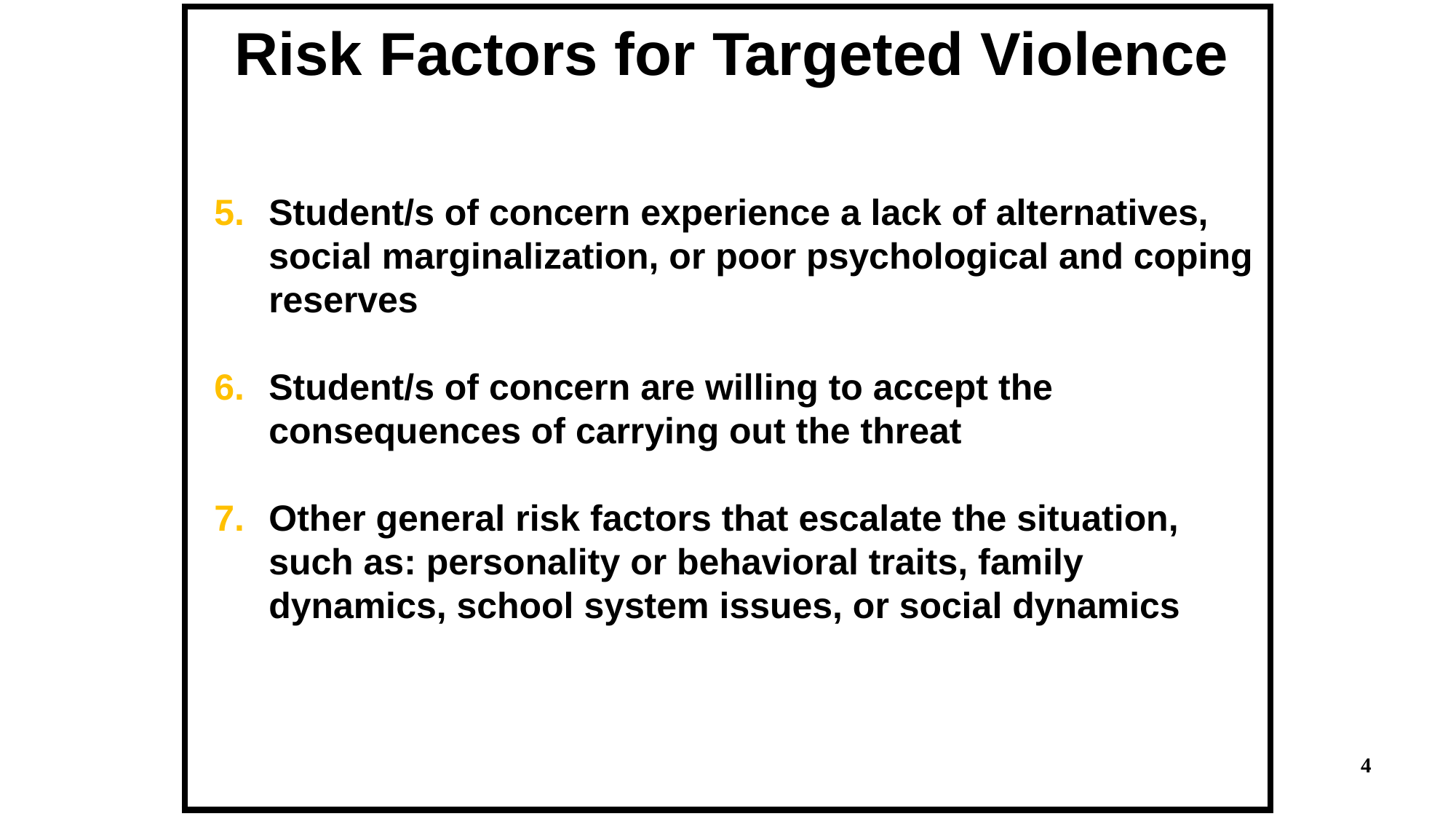

Risk Factors for Targeted Violence

Student/s of concern experience a lack of alternatives, social marginalization, or poor psychological and coping reserves

Student/s of concern are willing to accept the consequences of carrying out the threat

Other general risk factors that escalate the situation, such as: personality or behavioral traits, family dynamics, school system issues, or social dynamics

|  |
| --- |
4